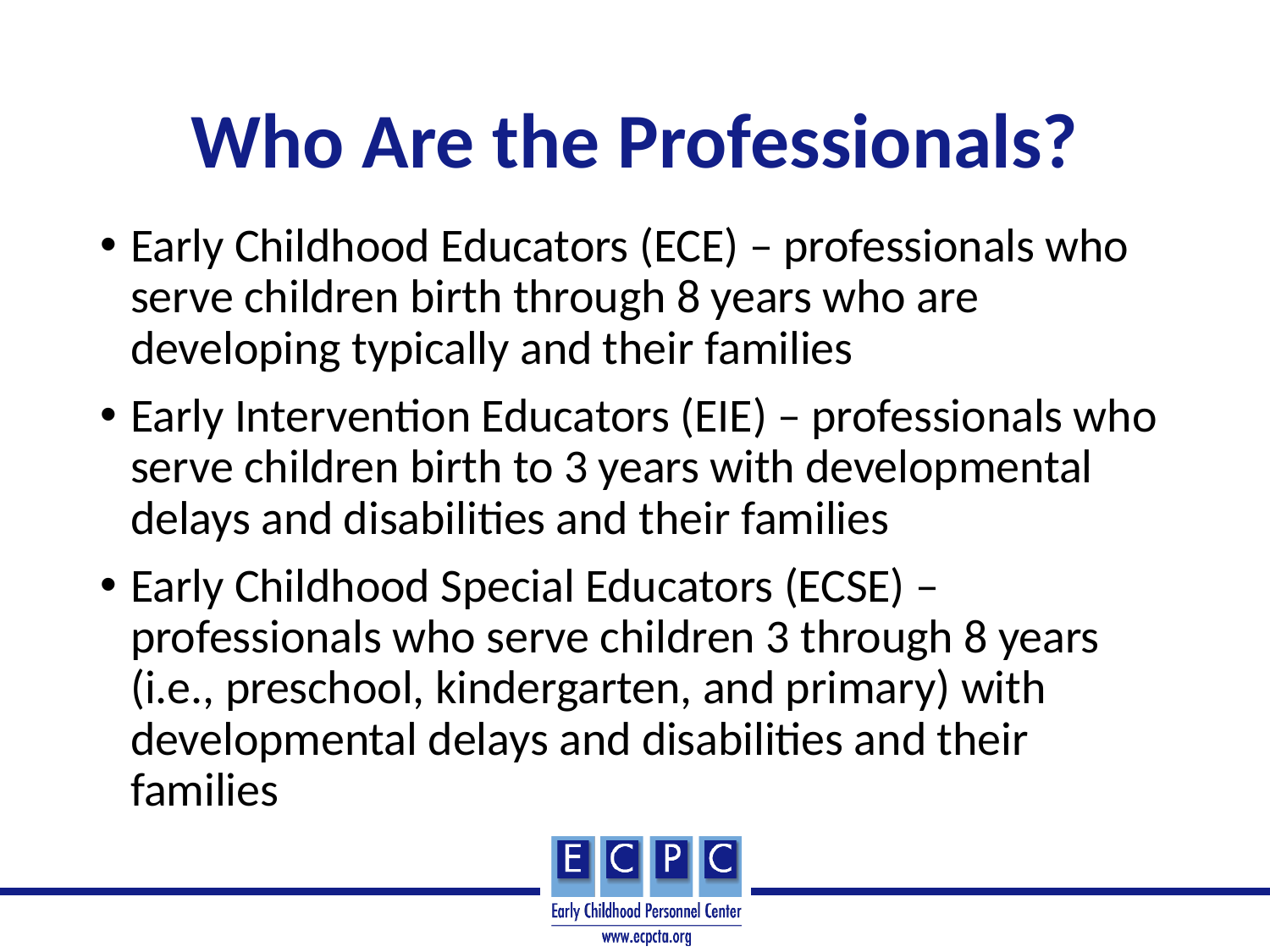

# Who Are the Professionals?
Early Childhood Educators (ECE) – professionals who serve children birth through 8 years who are developing typically and their families
Early Intervention Educators (EIE) – professionals who serve children birth to 3 years with developmental delays and disabilities and their families
Early Childhood Special Educators (ECSE) – professionals who serve children 3 through 8 years (i.e., preschool, kindergarten, and primary) with developmental delays and disabilities and their families